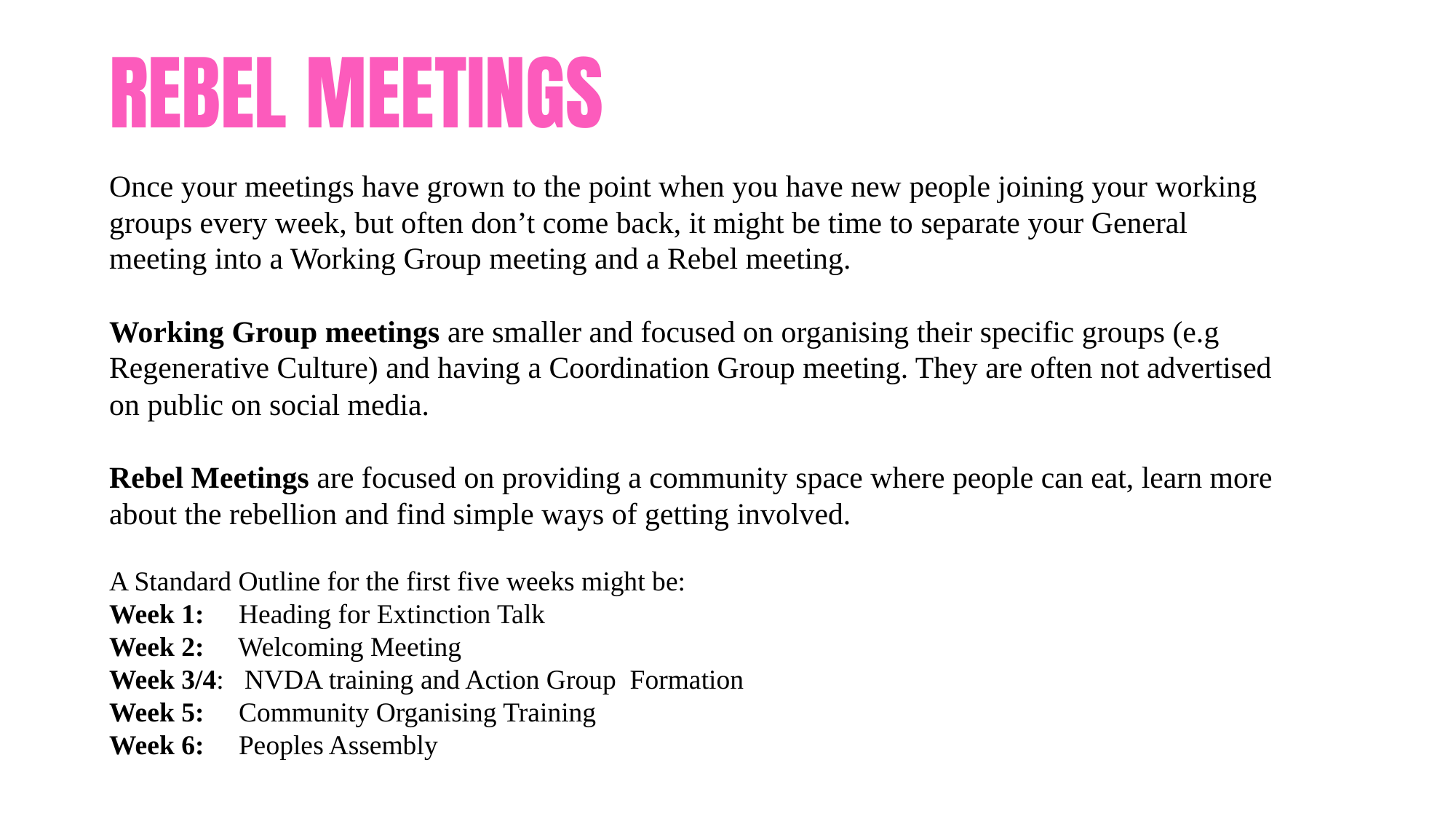

REBEL MEETINGS
Once your meetings have grown to the point when you have new people joining your working groups every week, but often don’t come back, it might be time to separate your General meeting into a Working Group meeting and a Rebel meeting.
Working Group meetings are smaller and focused on organising their specific groups (e.g Regenerative Culture) and having a Coordination Group meeting. They are often not advertised on public on social media.
Rebel Meetings are focused on providing a community space where people can eat, learn more about the rebellion and find simple ways of getting involved.
A Standard Outline for the first five weeks might be:
Week 1:     Heading for Extinction Talk
Week 2:     Welcoming Meeting
Week 3/4:   NVDA training and Action Group  Formation
Week 5:     Community Organising Training
Week 6:     Peoples Assembly